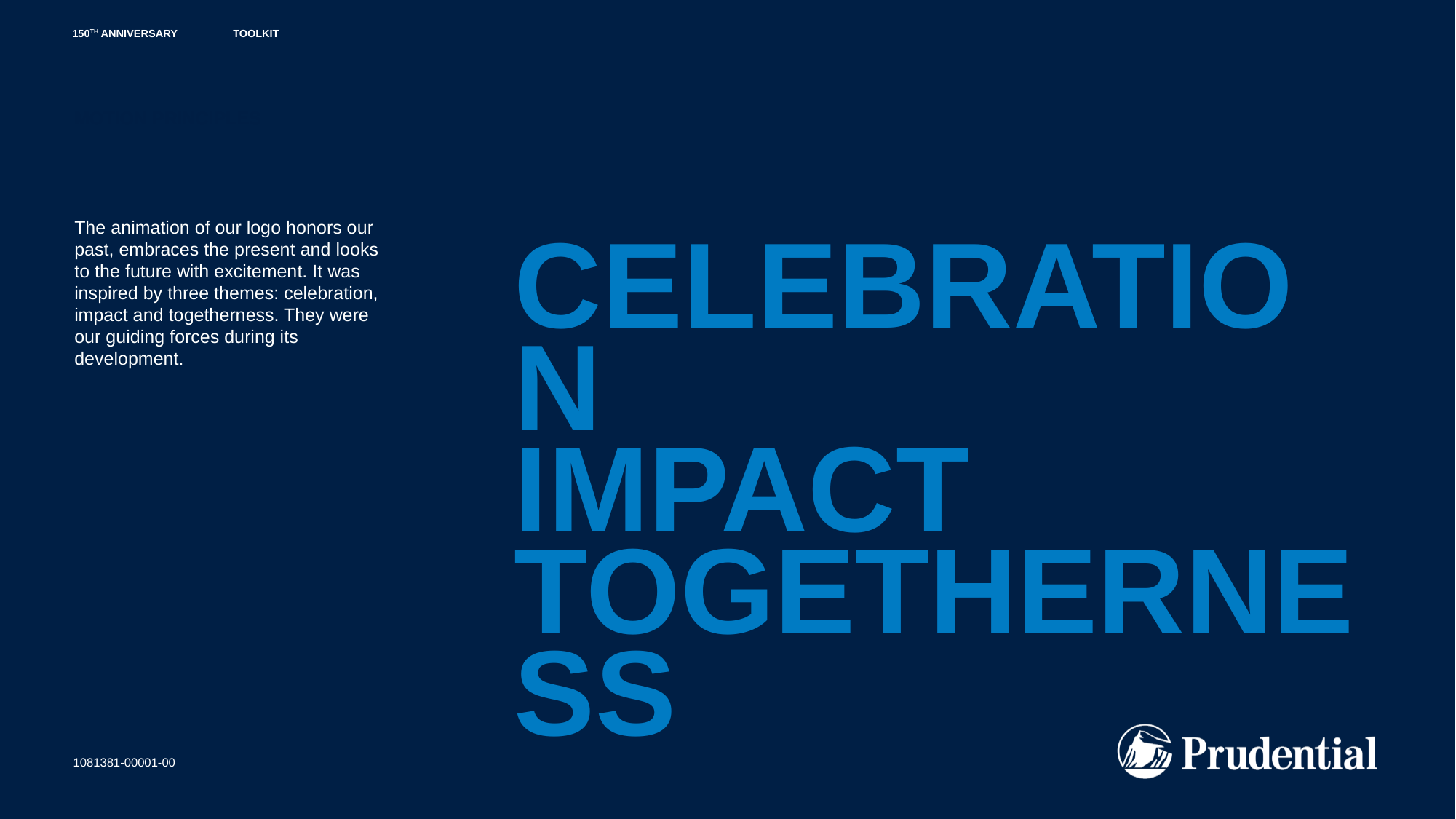

150TH ANNIVERSARY
TOOLKIT
MOTION PRINCIPLES
The animation of our logo honors our past, embraces the present and looks to the future with excitement. It was inspired by three themes: celebration, impact and togetherness. They were our guiding forces during its development.
# CELEBRATION IMPACT TOGETHERNESS
1081381-00001-00